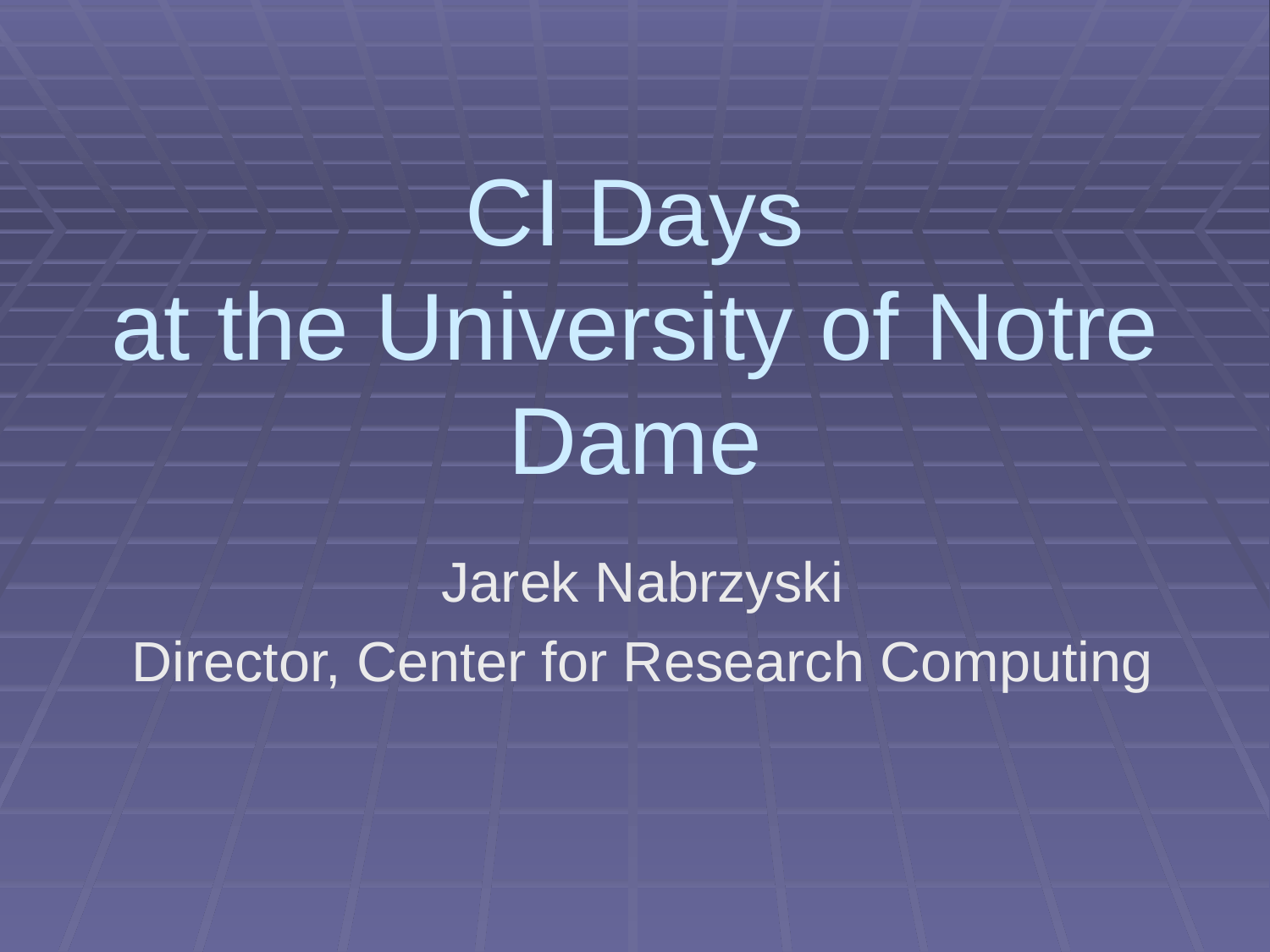

# CI Days at the University of Notre Dame
Jarek Nabrzyski
Director, Center for Research Computing